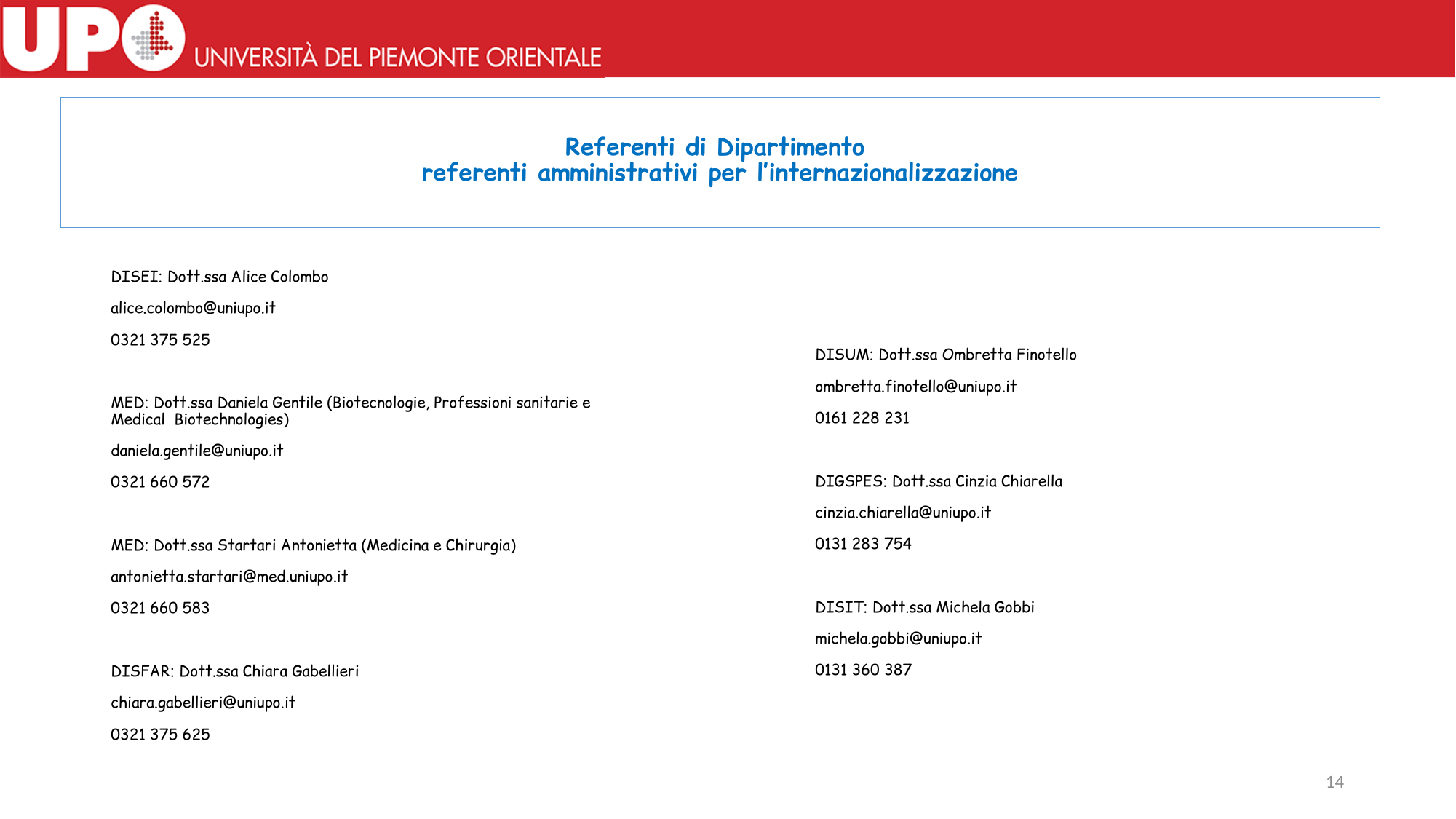

# Referenti di Dipartimento referenti amministrativi per l’internazionalizzazione

DISUM: Dott.ssa Ombretta Finotello
ombretta.finotello@uniupo.it
0161 228 231

DIGSPES: Dott.ssa Cinzia Chiarella
cinzia.chiarella@uniupo.it
0131 283 754

DISIT: Dott.ssa Michela Gobbi
michela.gobbi@uniupo.it
0131 360 387

DISEI: Dott.ssa Alice Colombo
alice.colombo@uniupo.it
0321 375 525

MED: Dott.ssa Daniela Gentile (Biotecnologie, Professioni sanitarie e Medical  Biotechnologies)
daniela.gentile@uniupo.it
0321 660 572

MED: Dott.ssa Startari Antonietta (Medicina e Chirurgia)
antonietta.startari@med.uniupo.it
0321 660 583

DISFAR: Dott.ssa Chiara Gabellieri
chiara.gabellieri@uniupo.it
0321 375 625
14